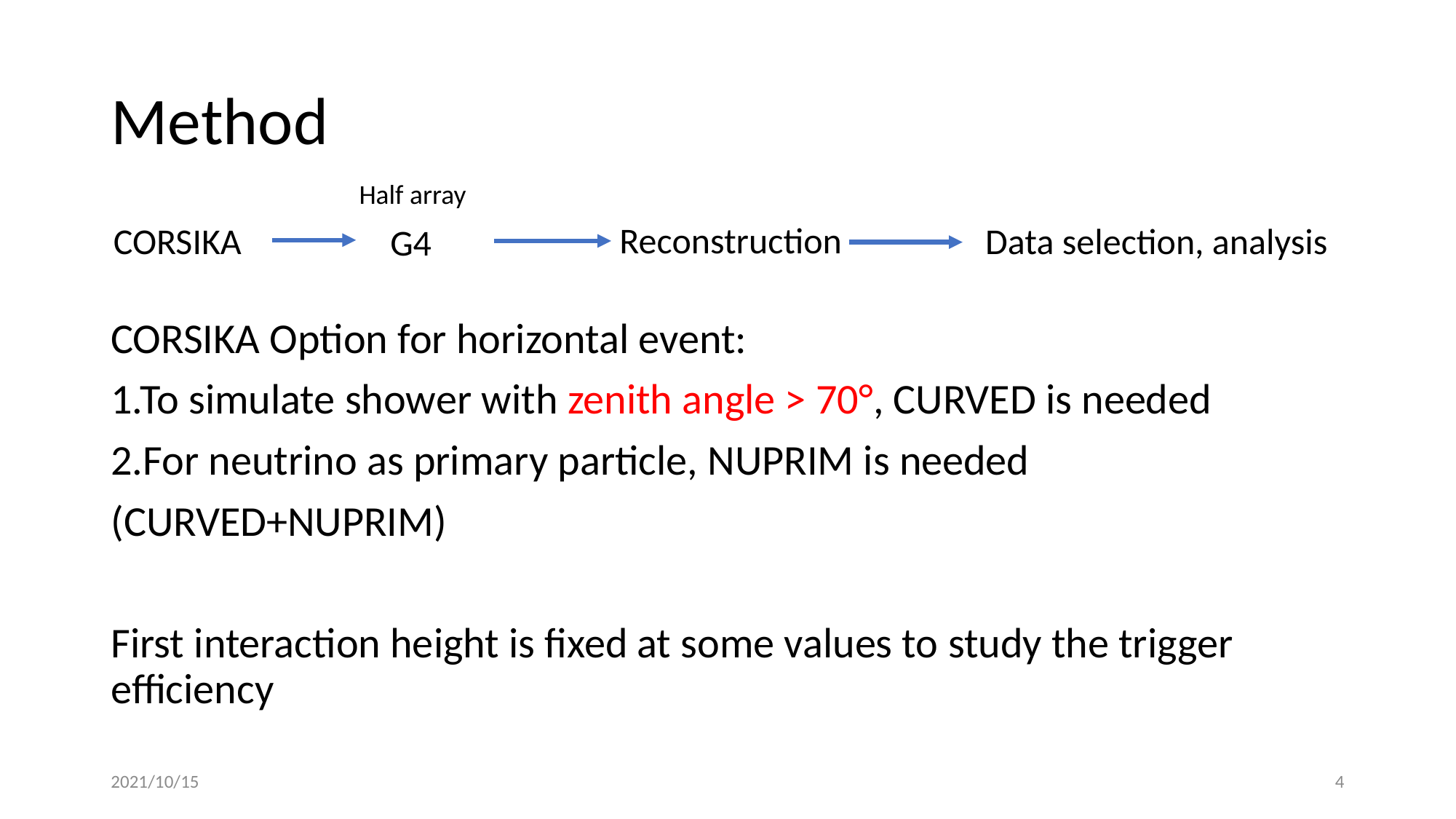

# Method
Half array
Reconstruction
CORSIKA
Data selection, analysis
G4
CORSIKA Option for horizontal event:
1.To simulate shower with zenith angle > 70°, CURVED is needed
2.For neutrino as primary particle, NUPRIM is needed
(CURVED+NUPRIM)

First interaction height is fixed at some values to study the trigger efficiency
2021/10/15
4